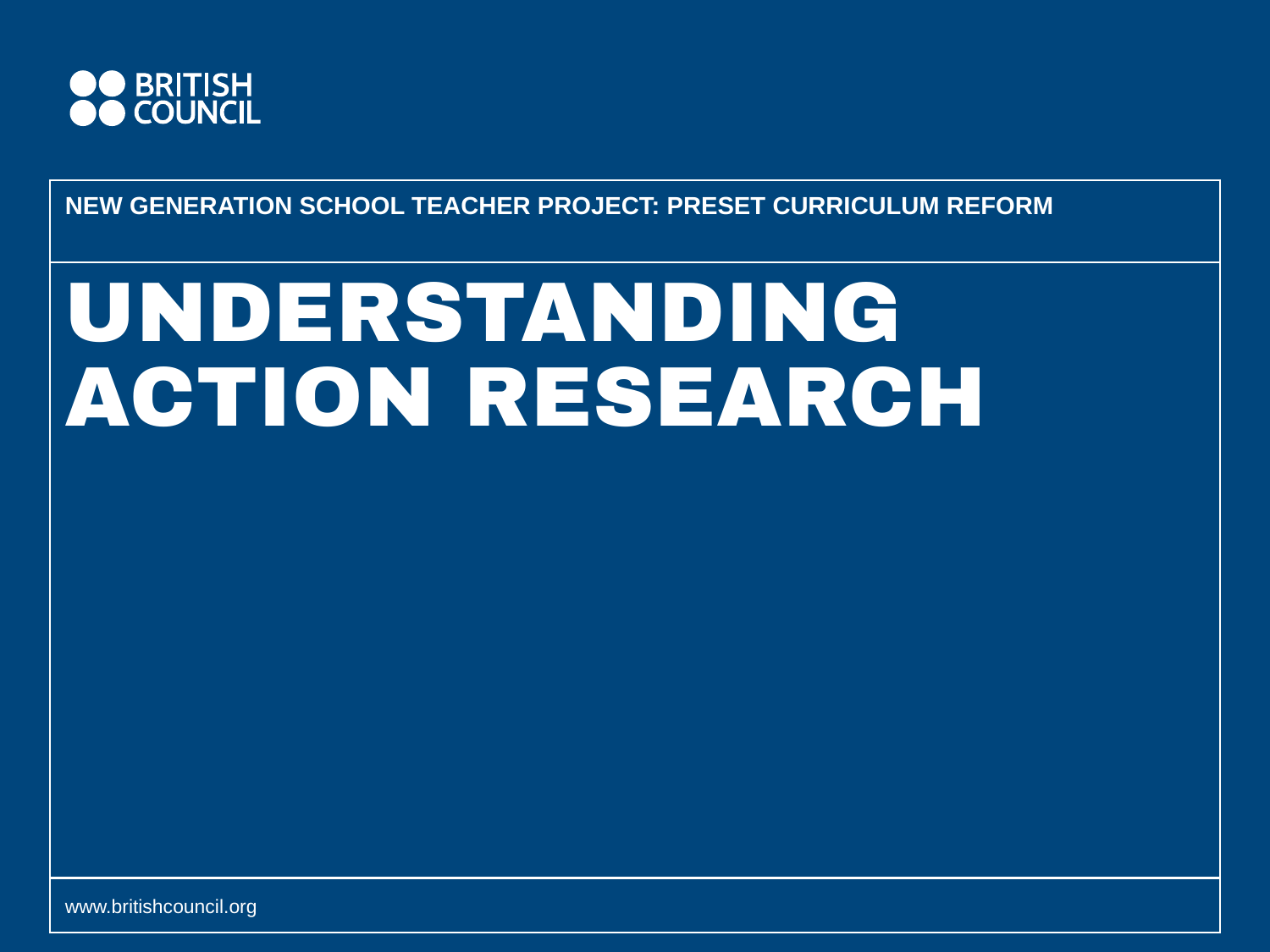

New generation school teacher project: preset curriculum reform
# understanding action research
www.britishcouncil.org